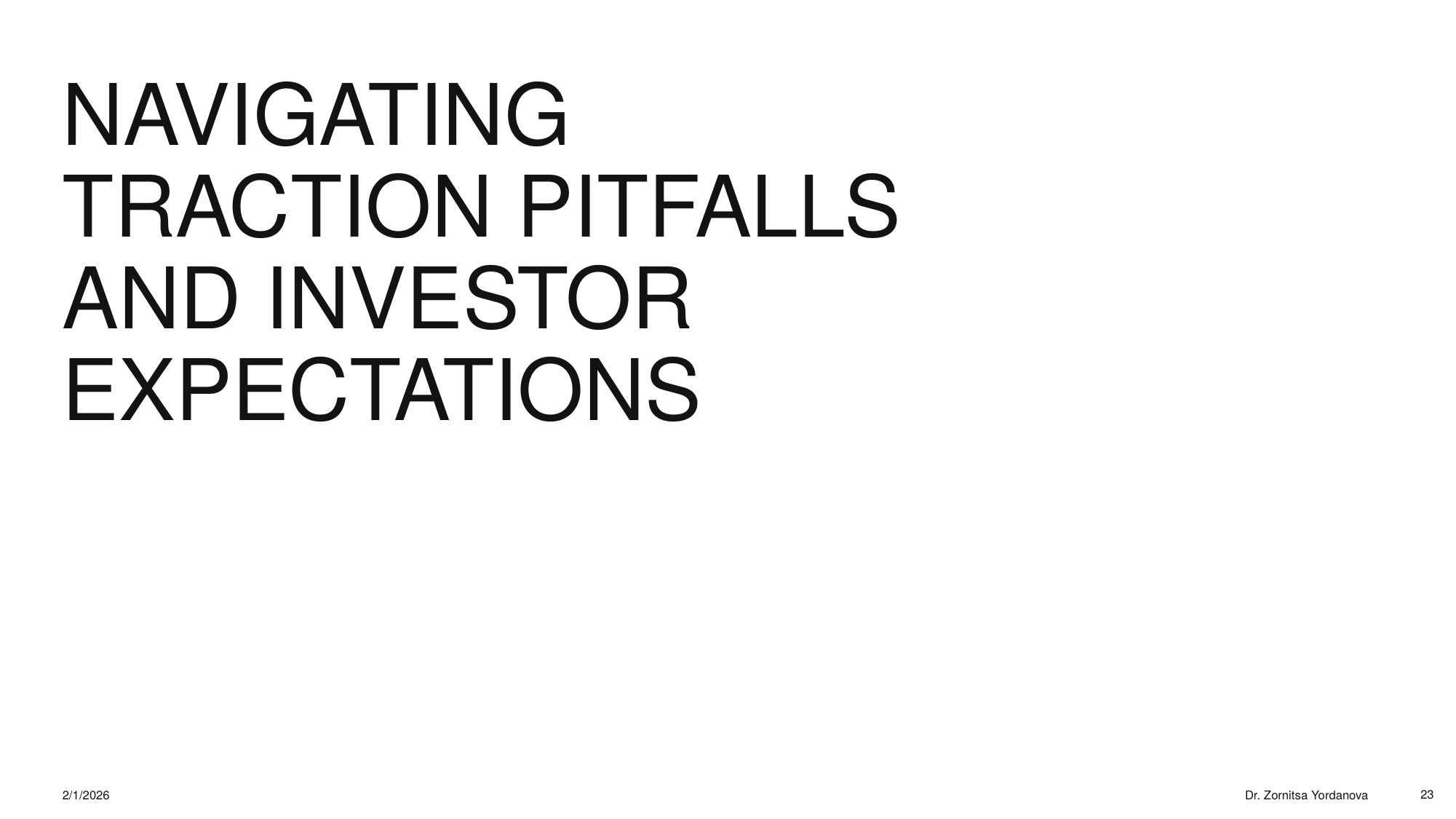

# Navigating Traction Pitfalls and Investor Expectations

2/1/2026
Dr. Zornitsa Yordanova
23